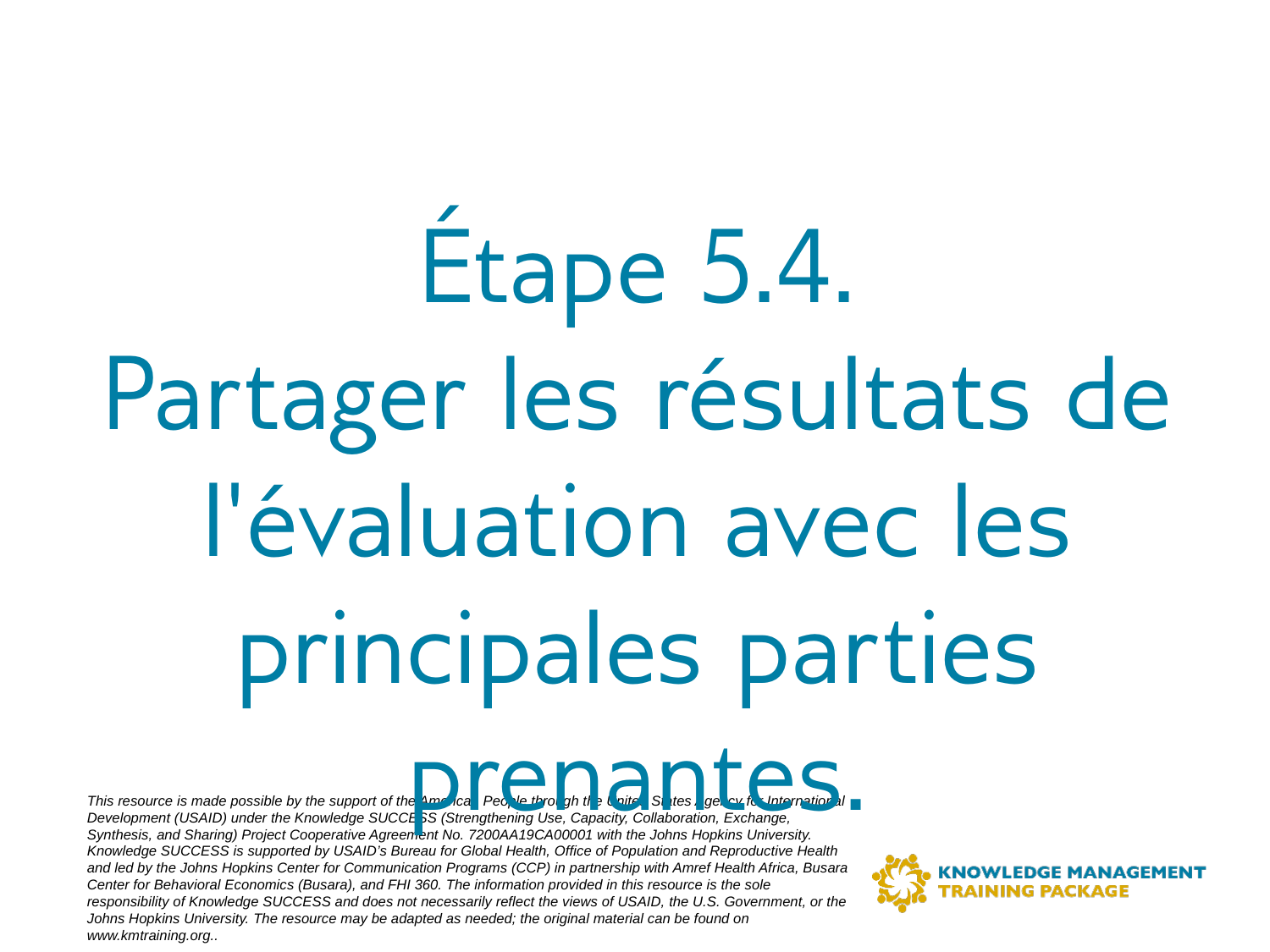

# Étape 5.4. Partager les résultats de l'évaluation avec les principales parties prenantes.